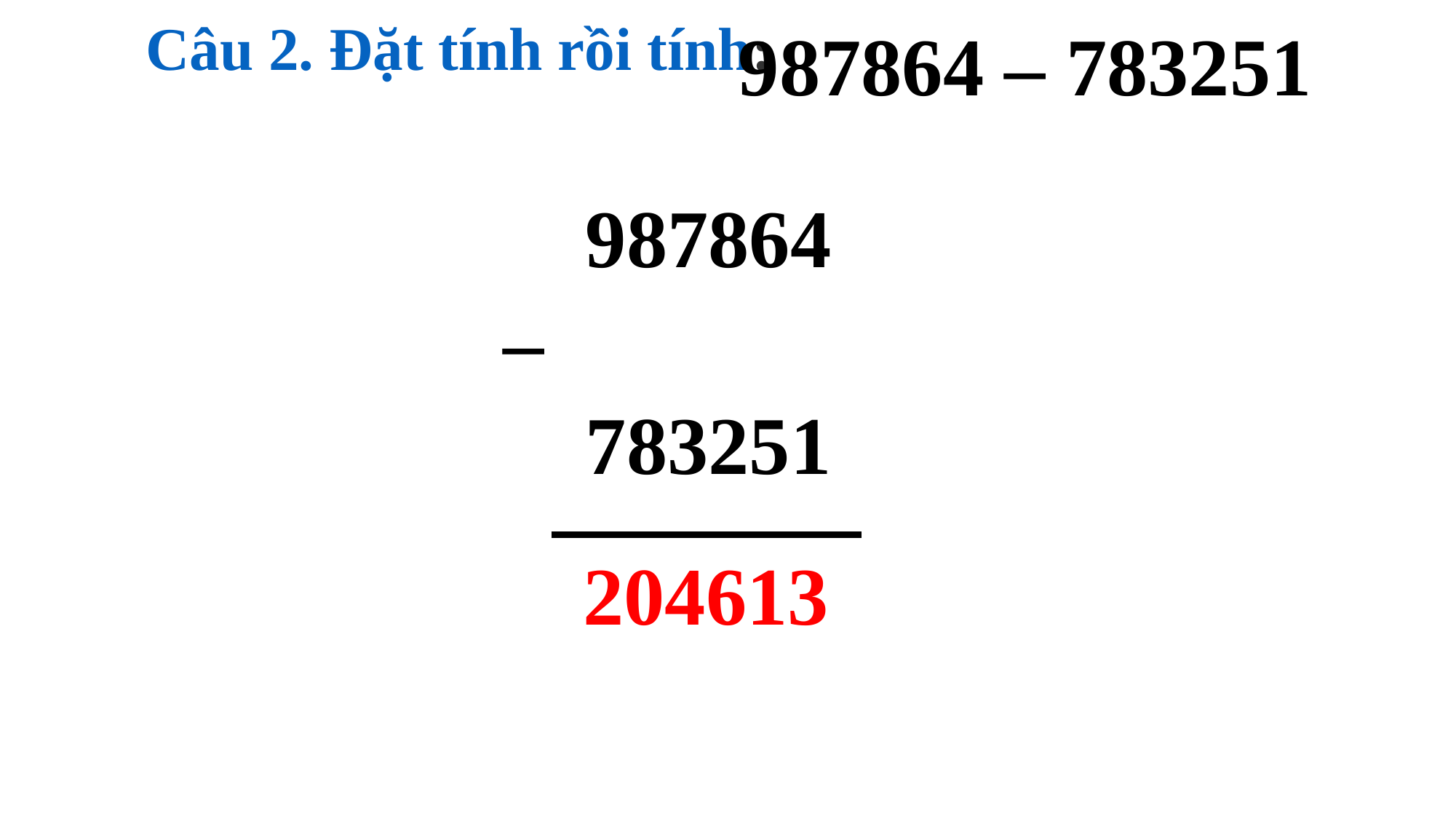

987864 – 783251
# Câu 2. Đặt tính rồi tính:
    987864
–
    783251
204613